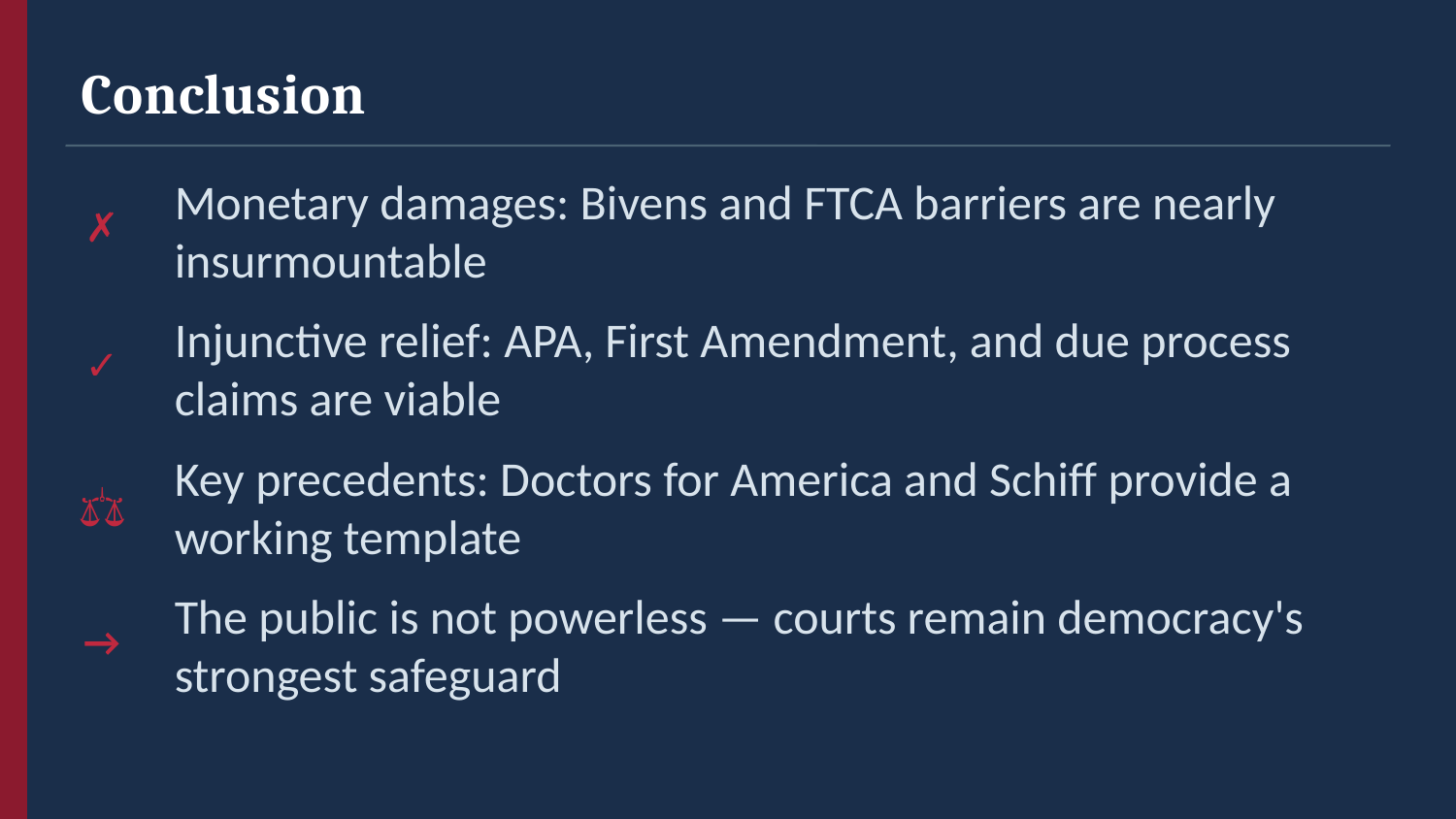

Conclusion

✗
Monetary damages: Bivens and FTCA barriers are nearly insurmountable
✓
Injunctive relief: APA, First Amendment, and due process claims are viable
⚖
Key precedents: Doctors for America and Schiff provide a working template
→
The public is not powerless — courts remain democracy's strongest safeguard